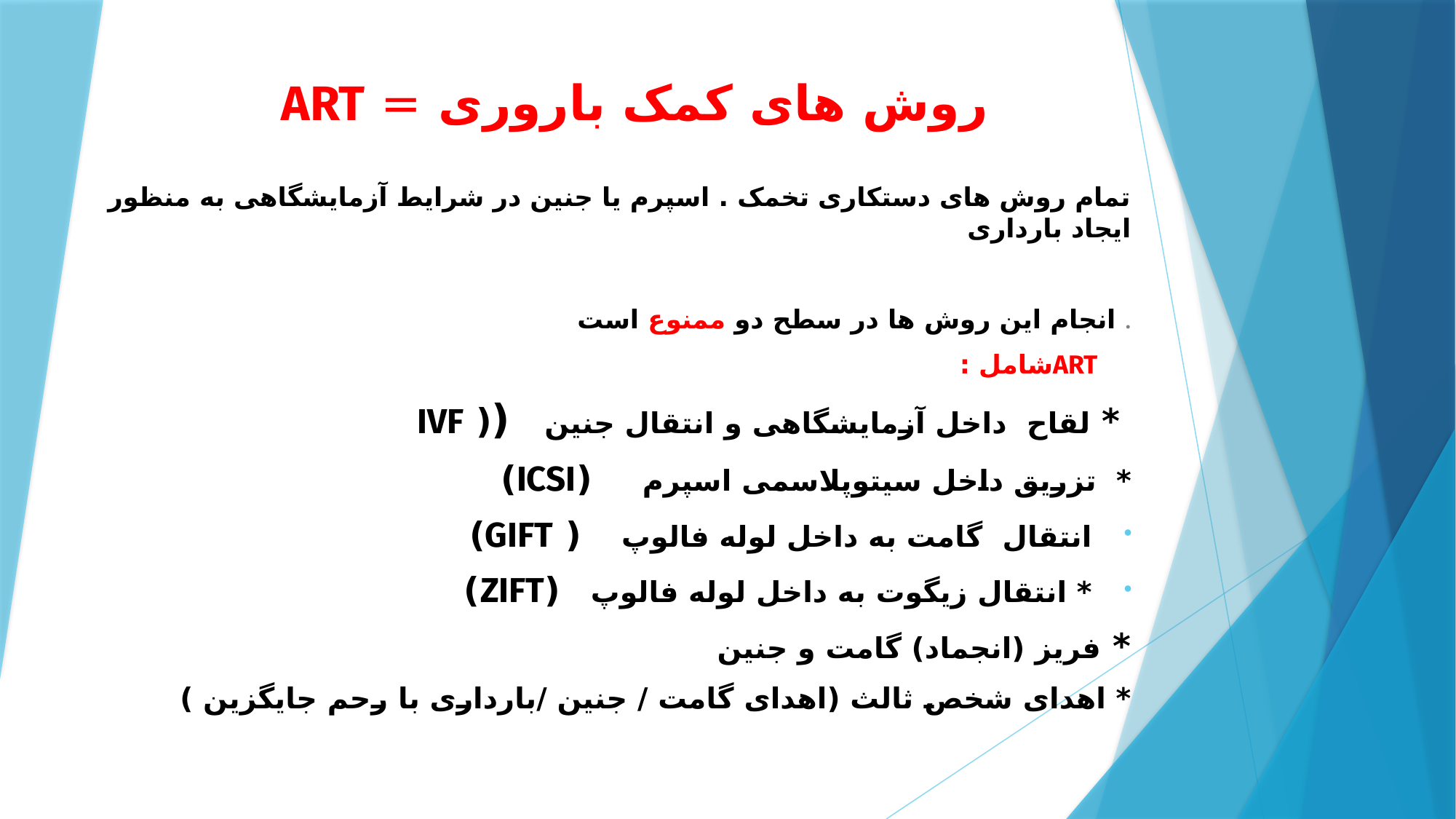

# روش های کمک باروری = ART
تمام روش های دستکاری تخمک . اسپرم یا جنین در شرایط آزمایشگاهی به منظور ایجاد بارداری

انجام این روش ها در سطح دو ممنوع است .
    ARTشامل :
 * لقاح  داخل آزمایشگاهی و انتقال جنین   (( IVF
*  تزریق داخل سیتوپلاسمی اسپرم     (ICSI)
انتقال  گامت به داخل لوله فالوپ    ( GIFT)
* انتقال زیگوت به داخل لوله فالوپ   (ZIFT)
* فریز (انجماد) گامت و جنین
* اهدای شخص ثالث (اهدای گامت / جنین /بارداری با رحم جایگزین )